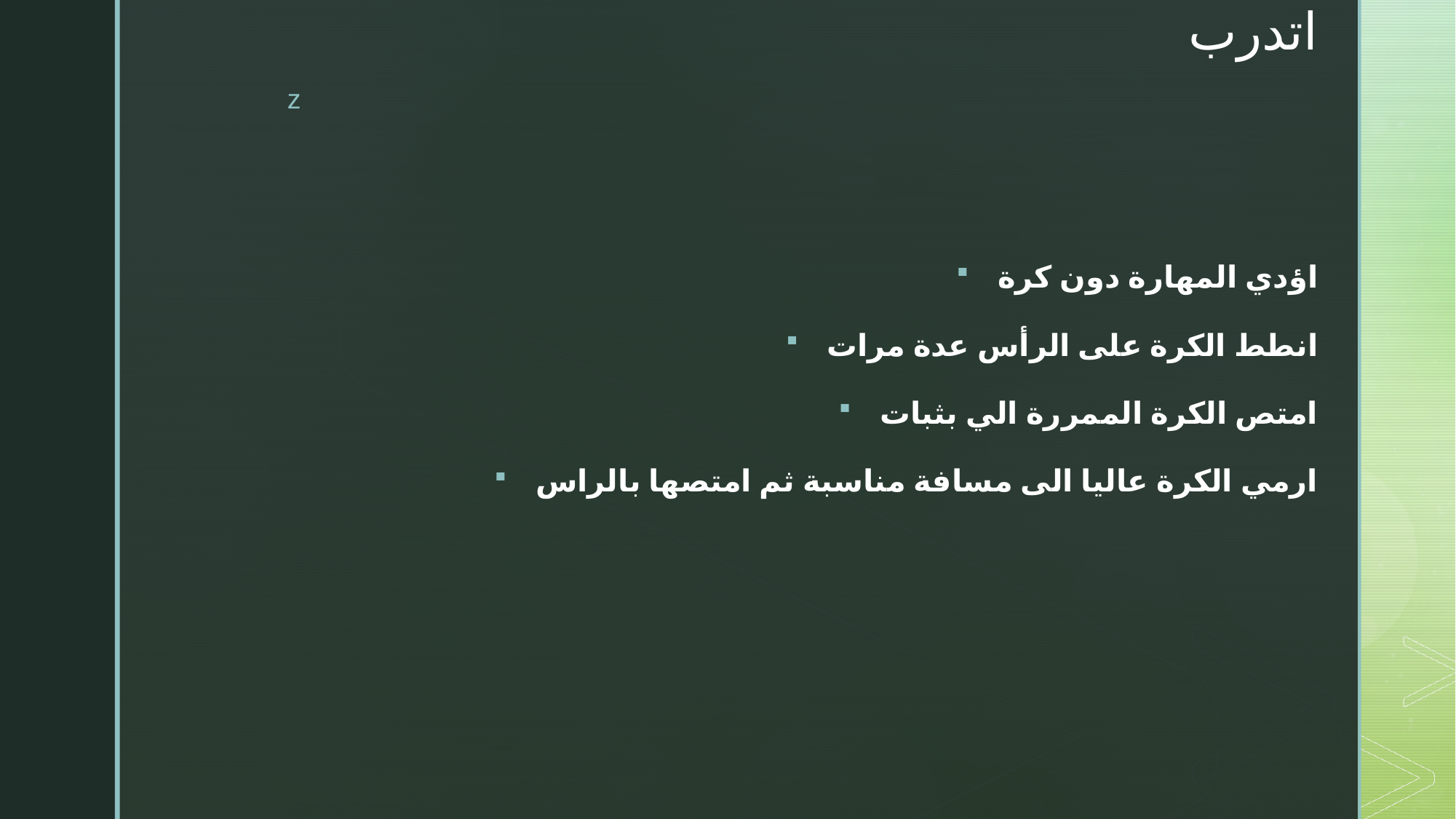

# اتدرب
اؤدي المهارة دون كرة
انطط الكرة على الرأس عدة مرات
امتص الكرة الممررة الي بثبات
ارمي الكرة عاليا الى مسافة مناسبة ثم امتصها بالراس